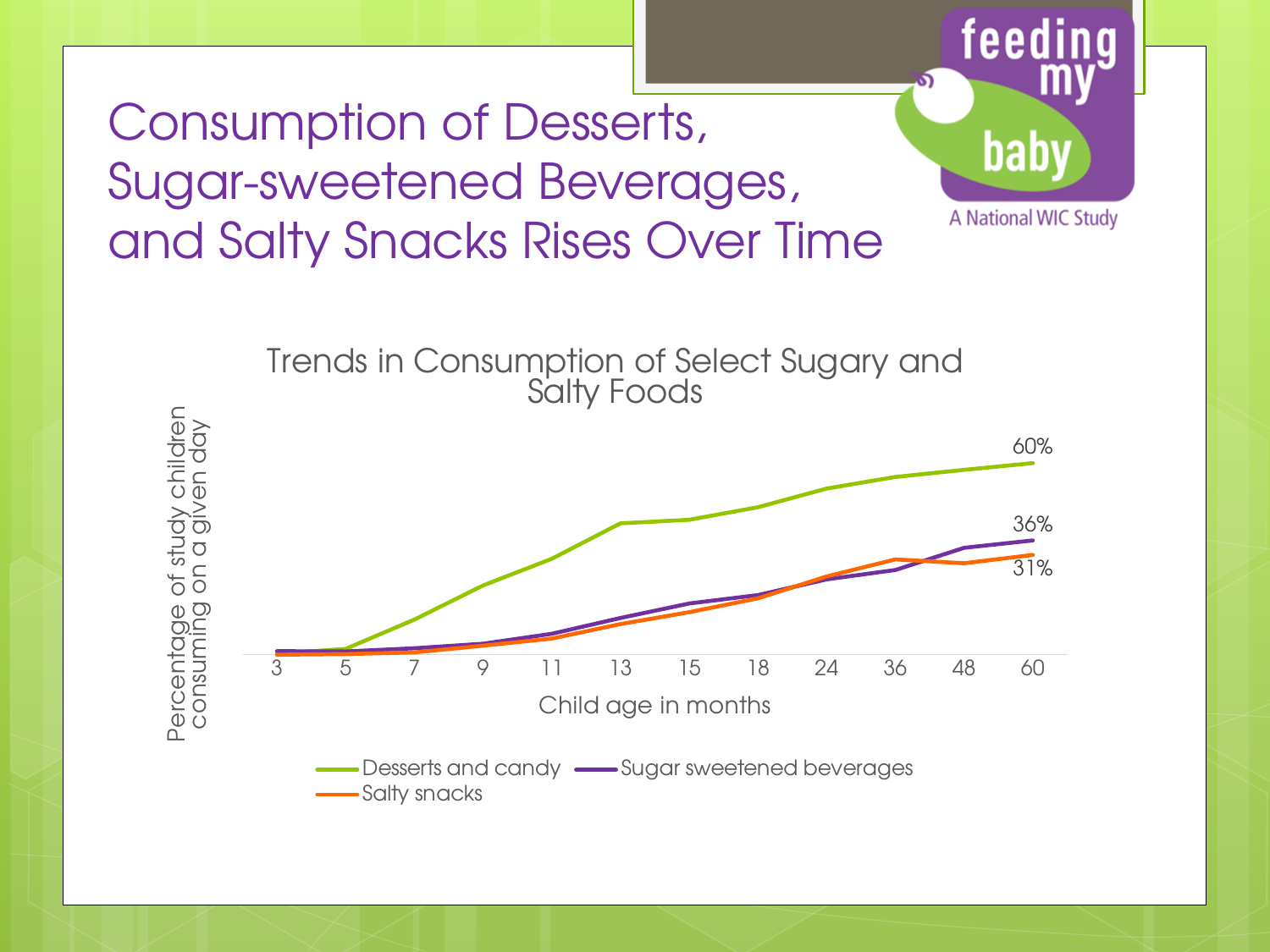

# Consumption of Desserts, Sugar-sweetened Beverages, and Salty Snacks Rises Over Time

### Chart: Trends in Consumption of Select Sugary and Salty Foods

| Category | Desserts and candy | Sugar sweetened beverages | Salty snacks |
|---|---|---|---|
| 3 | 0.003 | 0.011 | 0.0 |
| 5 | 0.018 | 0.01 | 0.002 |
| 7 | 0.109 | 0.02 | 0.007 |
| 9 | 0.215 | 0.034 | 0.028 |
| 11 | 0.298 | 0.065 | 0.05 |
| 13 | 0.408 | 0.114 | 0.095 |
| 15 | 0.419 | 0.159 | 0.132 |
| 18 | 0.458 | 0.185 | 0.175 |
| 24 | 0.516 | 0.234 | 0.243 |
| 36 | 0.552 | 0.263 | 0.296 |
| 48 | 0.574 | 0.332 | 0.284 |
| 60 | 0.595 | 0.355 | 0.31 |